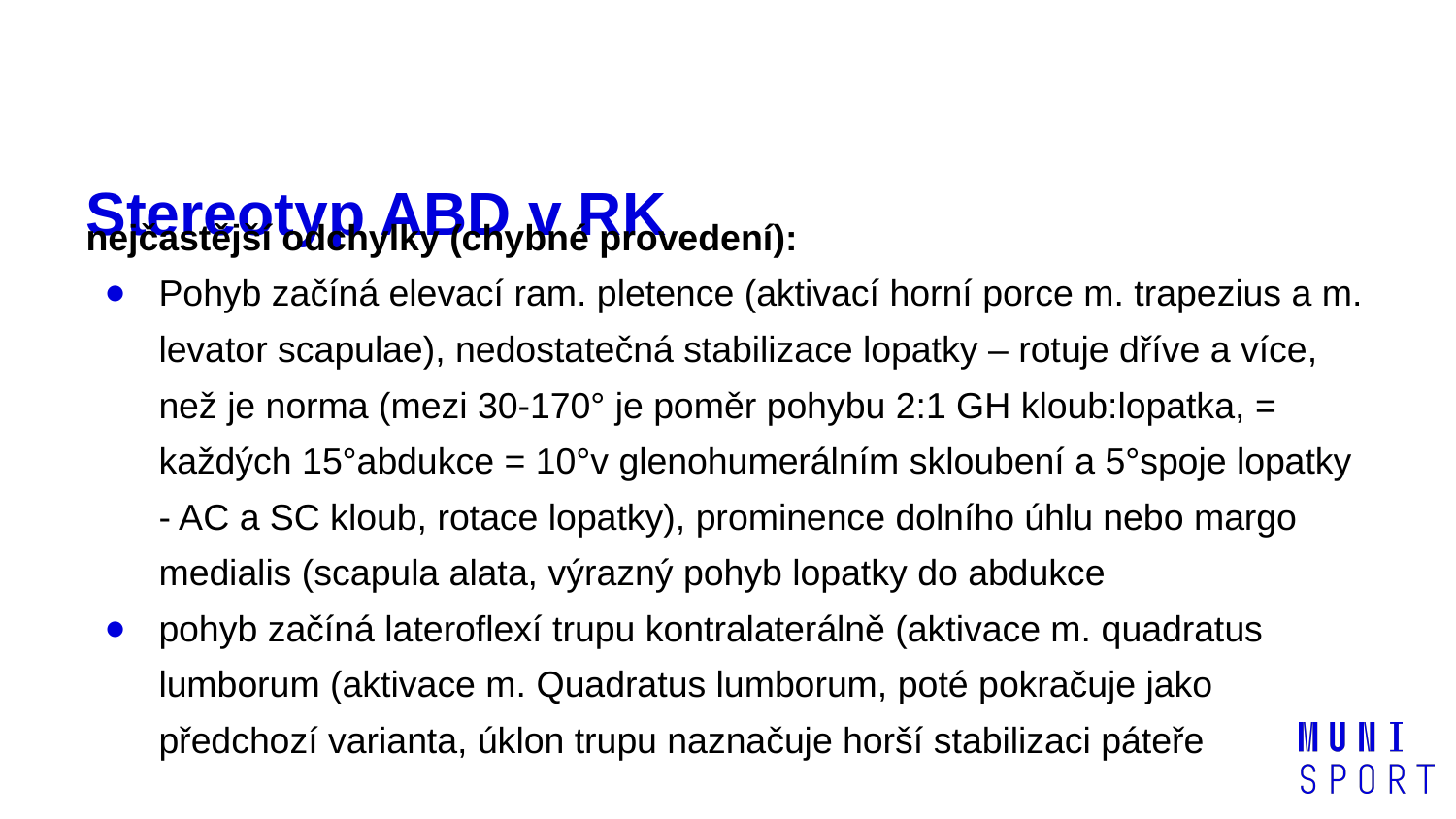

# Stereotyp ABD v RK
nejčastější odchylky (chybné provedení):
Pohyb začíná elevací ram. pletence (aktivací horní porce m. trapezius a m. levator scapulae), nedostatečná stabilizace lopatky – rotuje dříve a více, než je norma (mezi 30-170° je poměr pohybu 2:1 GH kloub:lopatka, = každých 15°abdukce = 10°v glenohumerálním skloubení a 5°spoje lopatky - AC a SC kloub, rotace lopatky), prominence dolního úhlu nebo margo medialis (scapula alata, výrazný pohyb lopatky do abdukce
pohyb začíná lateroflexí trupu kontralaterálně (aktivace m. quadratus lumborum (aktivace m. Quadratus lumborum, poté pokračuje jako předchozí varianta, úklon trupu naznačuje horší stabilizaci páteře